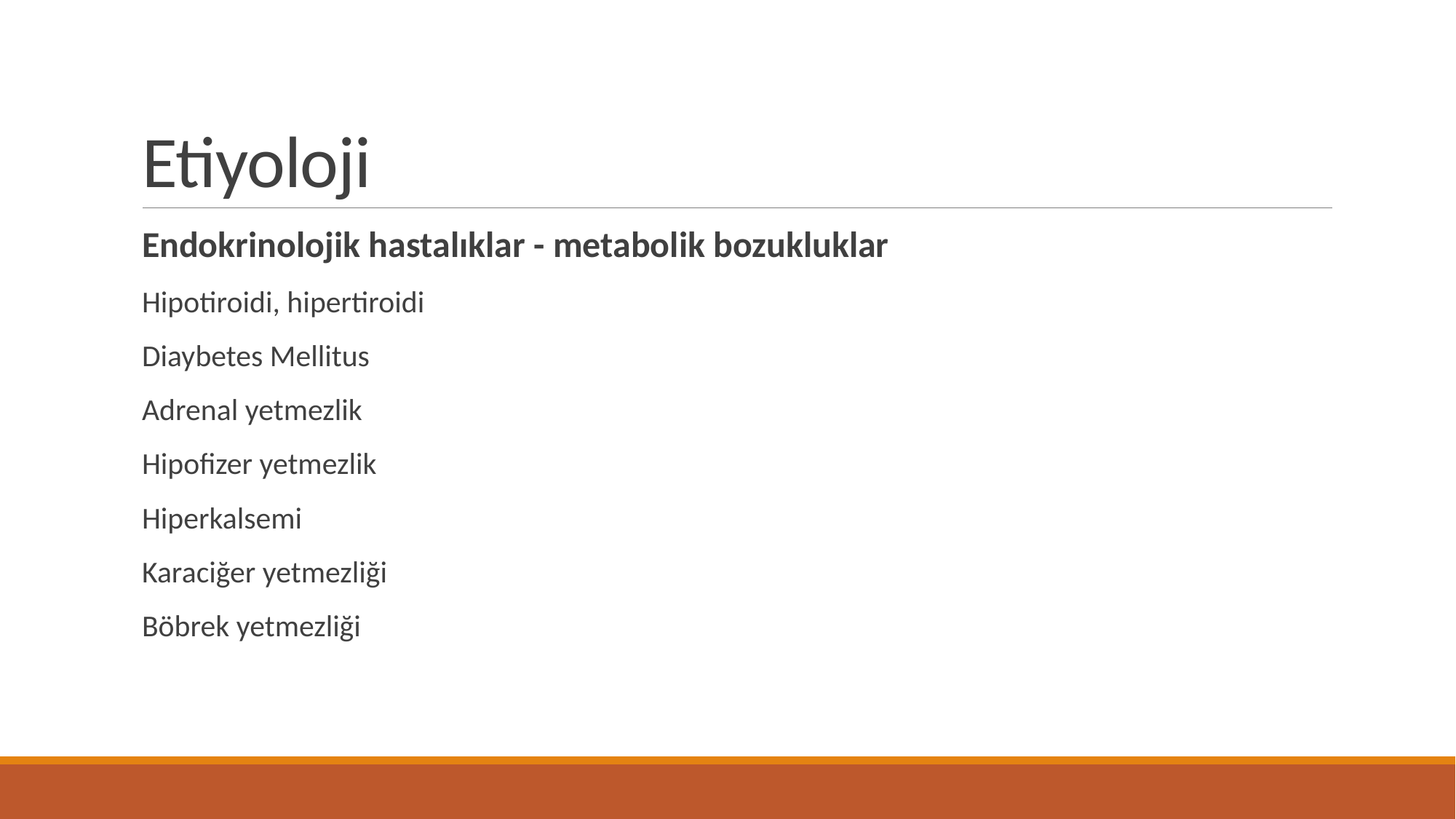

# Etiyoloji
Endokrinolojik hastalıklar - metabolik bozukluklar
Hipotiroidi, hipertiroidi
Diaybetes Mellitus
Adrenal yetmezlik
Hipofizer yetmezlik
Hiperkalsemi
Karaciğer yetmezliği
Böbrek yetmezliği